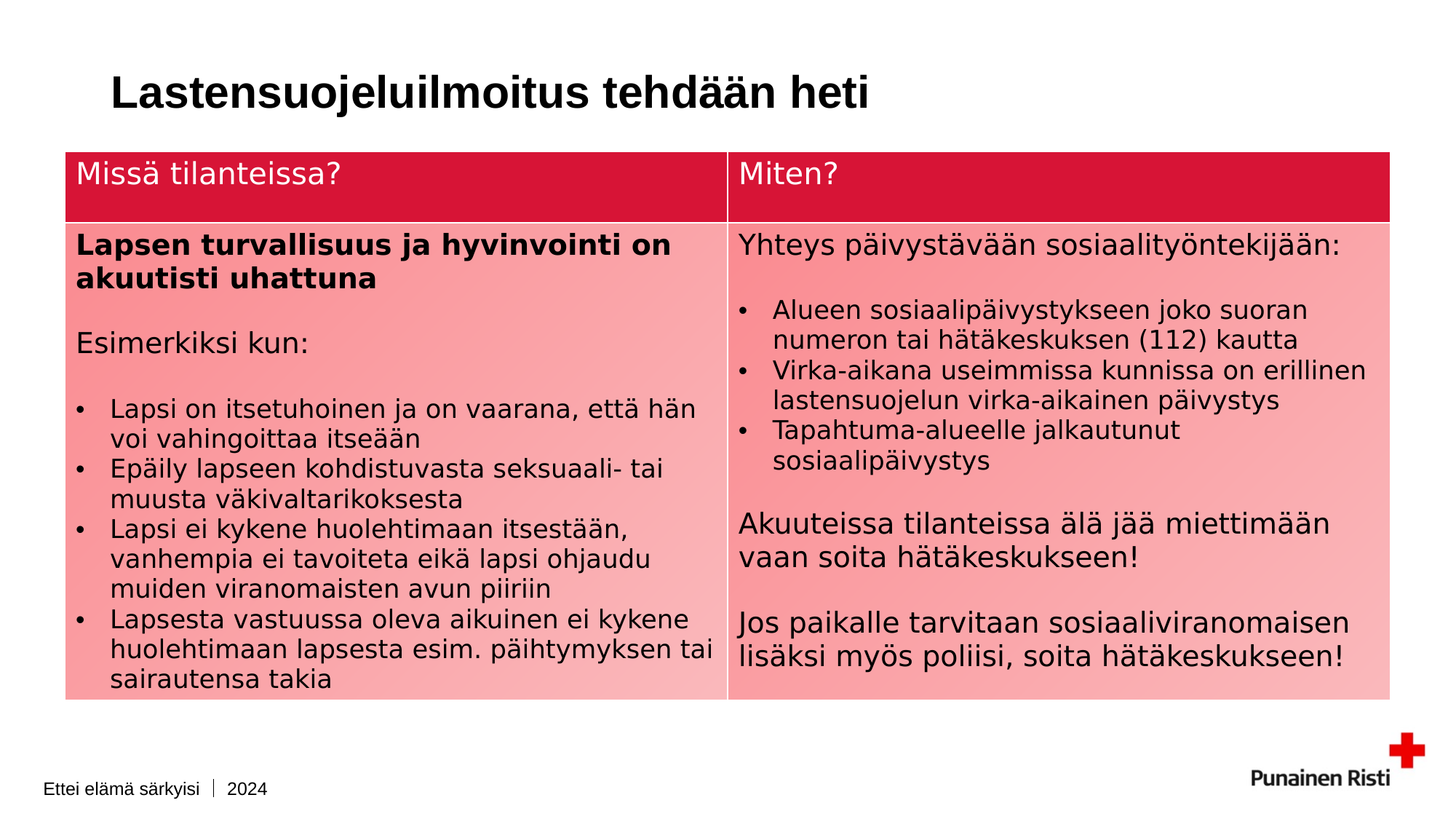

# Lastensuojeluilmoitus tehdään heti
| Missä tilanteissa? | Miten? |
| --- | --- |
| Lapsen turvallisuus ja hyvinvointi on akuutisti uhattuna Esimerkiksi kun: Lapsi on itsetuhoinen ja on vaarana, että hän voi vahingoittaa itseään Epäily lapseen kohdistuvasta seksuaali- tai muusta väkivaltarikoksesta Lapsi ei kykene huolehtimaan itsestään, vanhempia ei tavoiteta eikä lapsi ohjaudu muiden viranomaisten avun piiriin Lapsesta vastuussa oleva aikuinen ei kykene huolehtimaan lapsesta esim. päihtymyksen tai sairautensa takia | Yhteys päivystävään sosiaalityöntekijään: Alueen sosiaalipäivystykseen joko suoran numeron tai hätäkeskuksen (112) kautta Virka-aikana useimmissa kunnissa on erillinen lastensuojelun virka-aikainen päivystys Tapahtuma-alueelle jalkautunut sosiaalipäivystys Akuuteissa tilanteissa älä jää miettimään vaan soita hätäkeskukseen! Jos paikalle tarvitaan sosiaaliviranomaisen lisäksi myös poliisi, soita hätäkeskukseen! |